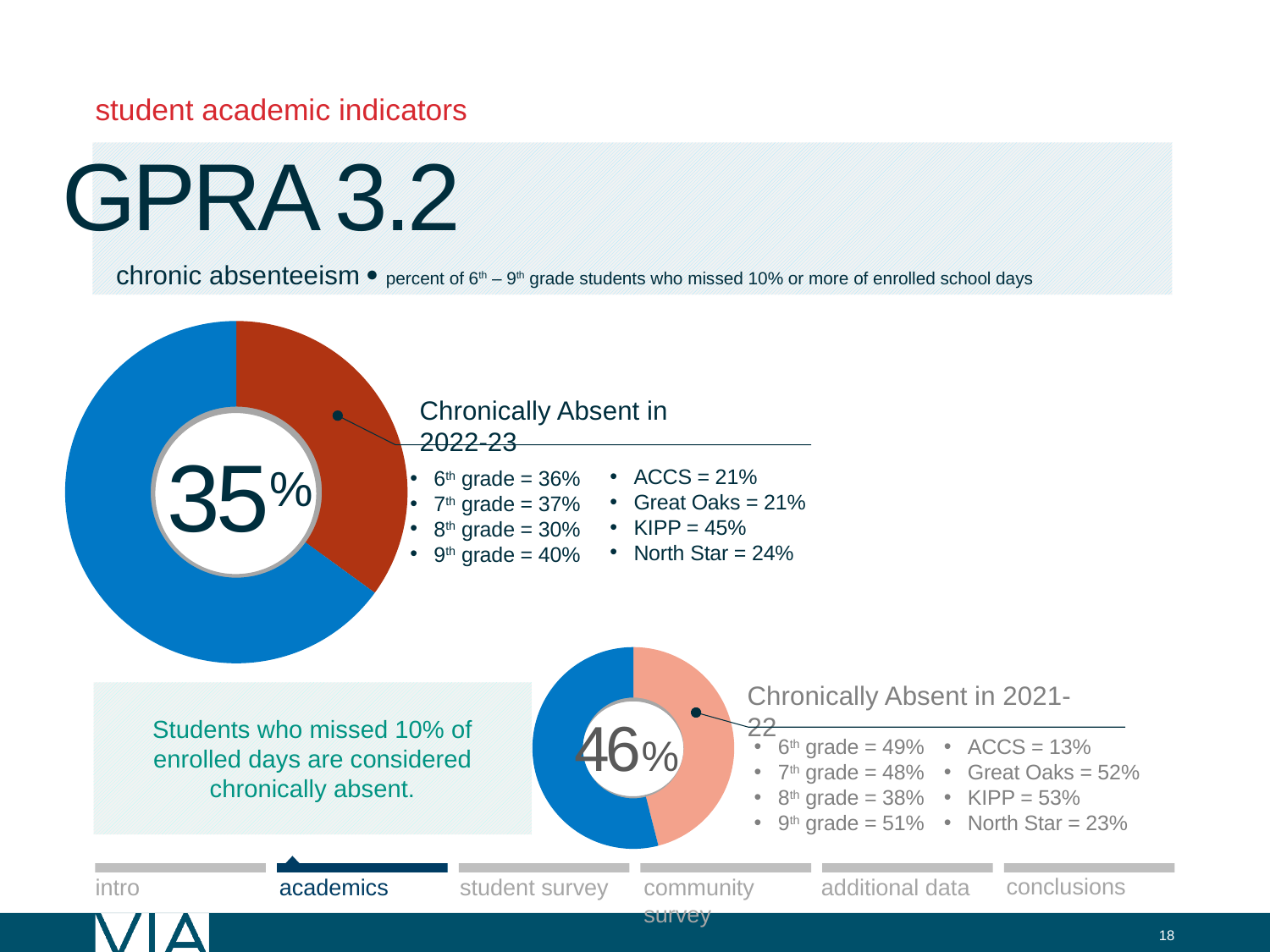

student academic indicators
GPRA 3.2

chronic absenteeism • percent of 6th – 9th grade students who missed 10% or more of enrolled school days

### Chart

| Category | Column1 |
|---|---|
|  | 3.5 |
|  | 6.5 |
Chronically Absent in 2022-23

35%
6th grade = 36%
7th grade = 37%
8th grade = 30%
9th grade = 40%
ACCS = 21%
Great Oaks = 21%
KIPP = 45%
North Star = 24%

### Chart

| Category | Column1 |
|---|---|
|  | 4.6 |
|  | 5.4 |
Chronically Absent in 2021-22

6th grade = 49%
7th grade = 48%
8th grade = 38%
9th grade = 51%
Students who missed 10% of enrolled days are considered chronically absent.
46%
ACCS = 13%
Great Oaks = 52%
KIPP = 53%
North Star = 23%

conclusions
additional data
academics
intro
student survey
community survey